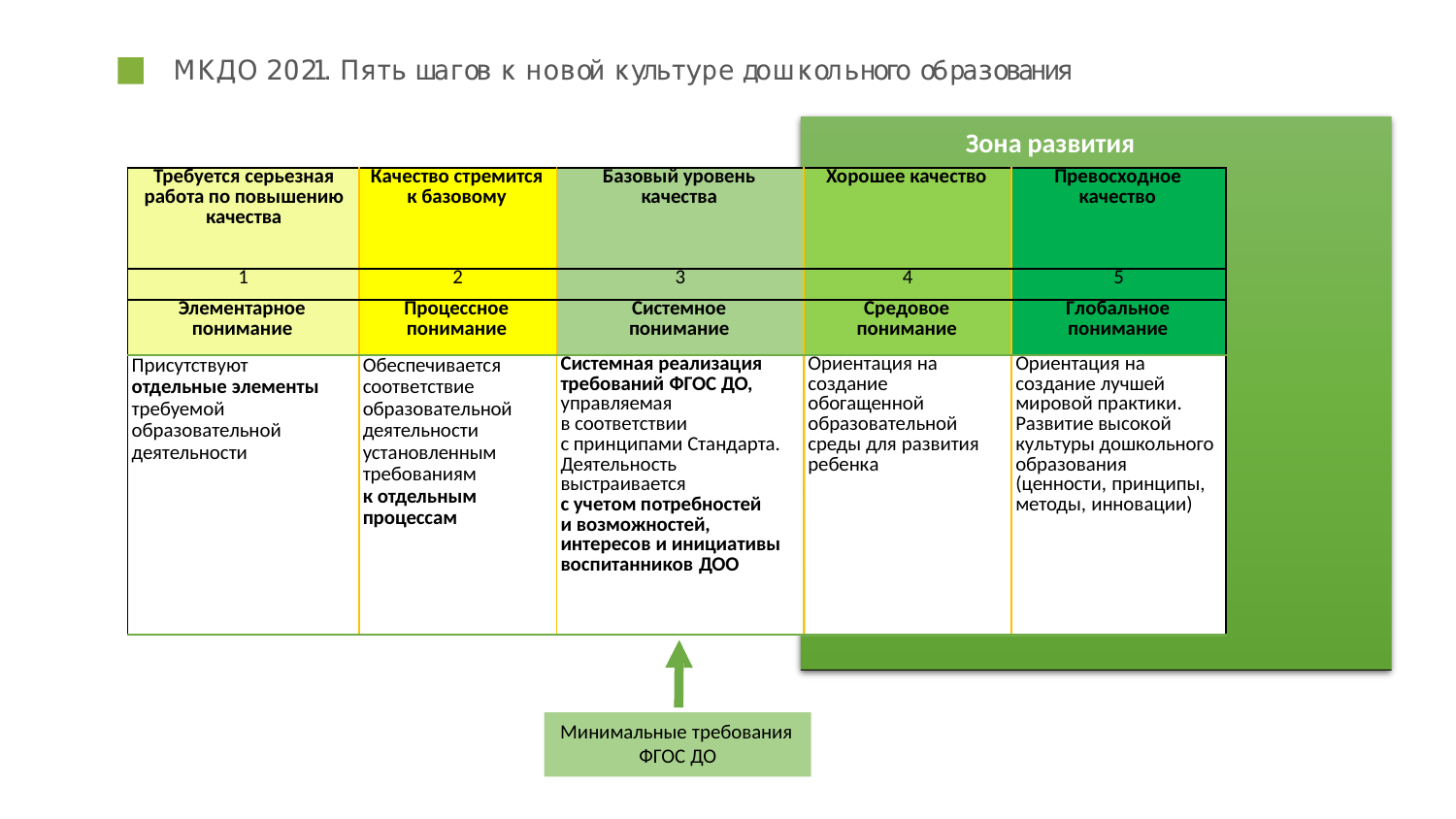

МКДО 2021. Пять шагов к новой культуре дошкольного образования

Зона развития

| Требуется серьезная работа по повышению качества | Качество стремится к базовому | Базовый уровень качества | Хорошее качество | Превосходное качество |
| --- | --- | --- | --- | --- |
| 1 | 2 | 3 | 4 | 5 |
| Элементарное понимание | Процессное понимание | Системное понимание | Средовое понимание | Глобальное понимание |
| Присутствуют отдельные элементы требуемой образовательной деятельности | Обеспечивается соответствие образовательной деятельности установленным требованиям к отдельным процессам | Системная реализация требований ФГОС ДО, управляемая в соответствии с принципами Стандарта. Деятельность выстраивается с учетом потребностей и возможностей, интересов и инициативы воспитанников ДОО | Ориентация на создание обогащенной образовательной среды для развития ребенка | Ориентация на создание лучшей мировой практики. Развитие высокой культуры дошкольного образования (ценности, принципы, методы, инновации) |

Сис

Минимальные требования
ФГОС ДО